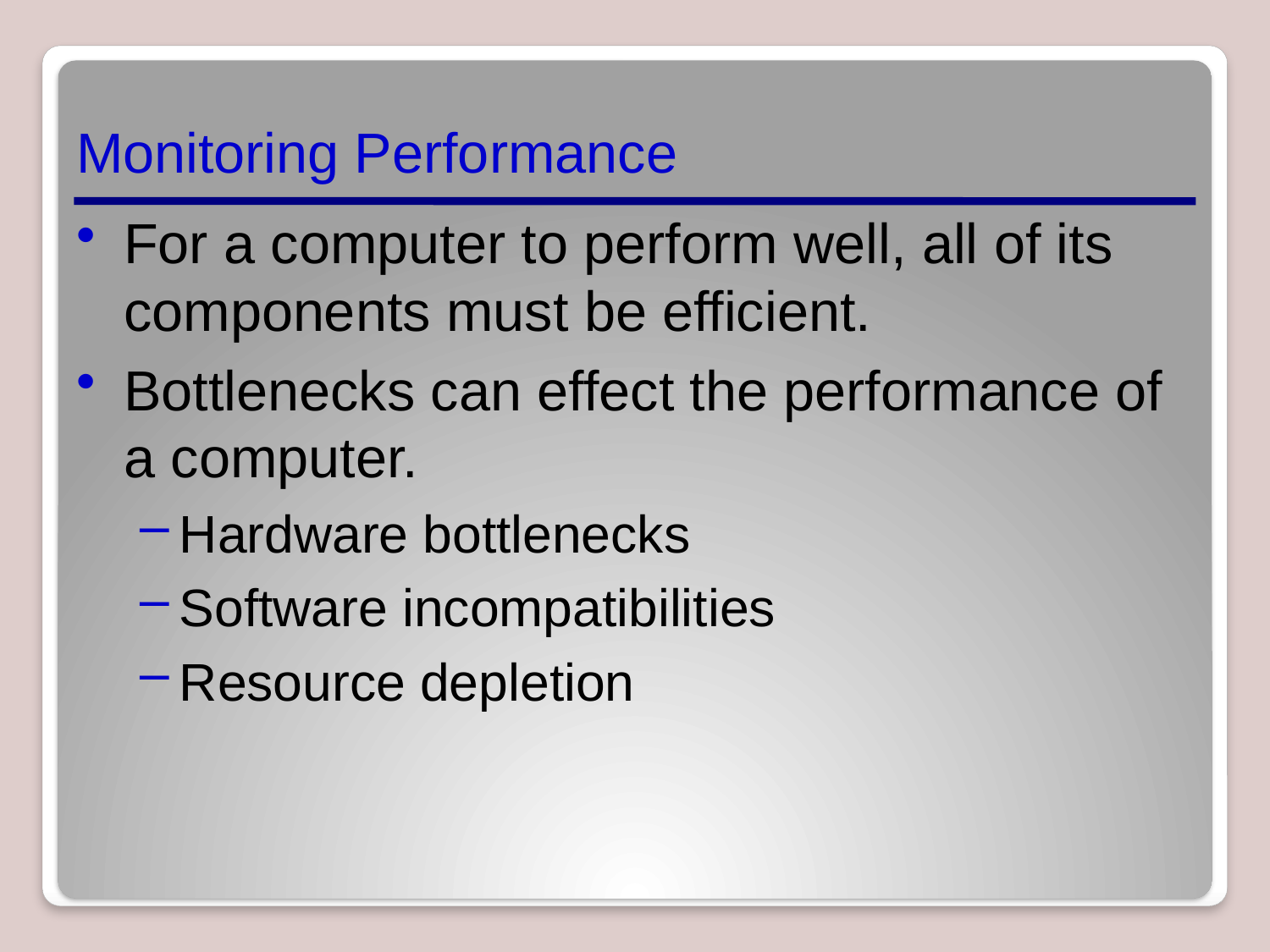

# Monitoring Performance
For a computer to perform well, all of its components must be efficient.
Bottlenecks can effect the performance of a computer.
Hardware bottlenecks
Software incompatibilities
Resource depletion